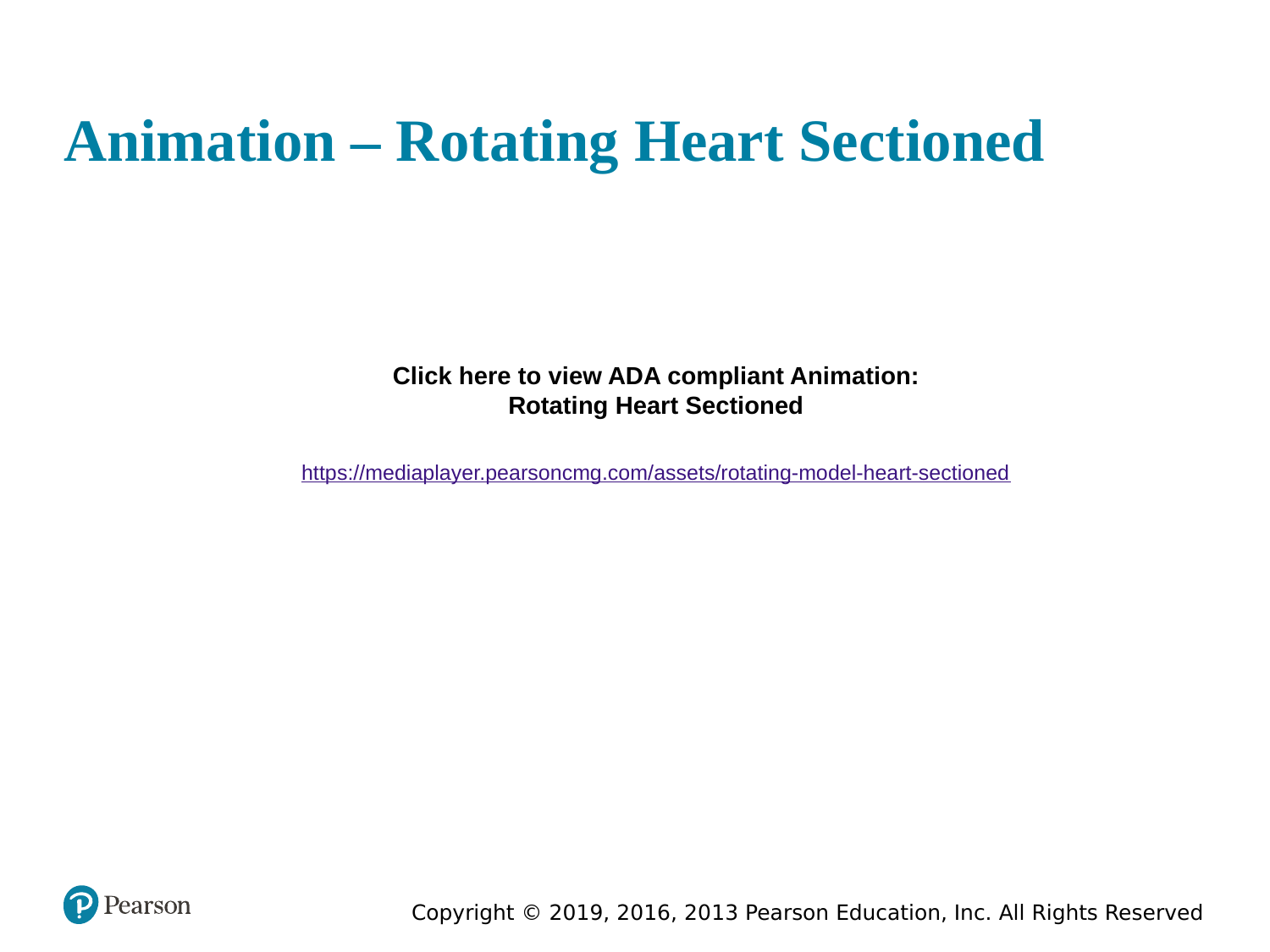

# Animation – Rotating Heart Sectioned
Click here to view ADA compliant Animation:
Rotating Heart Sectioned

https://mediaplayer.pearsoncmg.com/assets/rotating-model-heart-sectioned